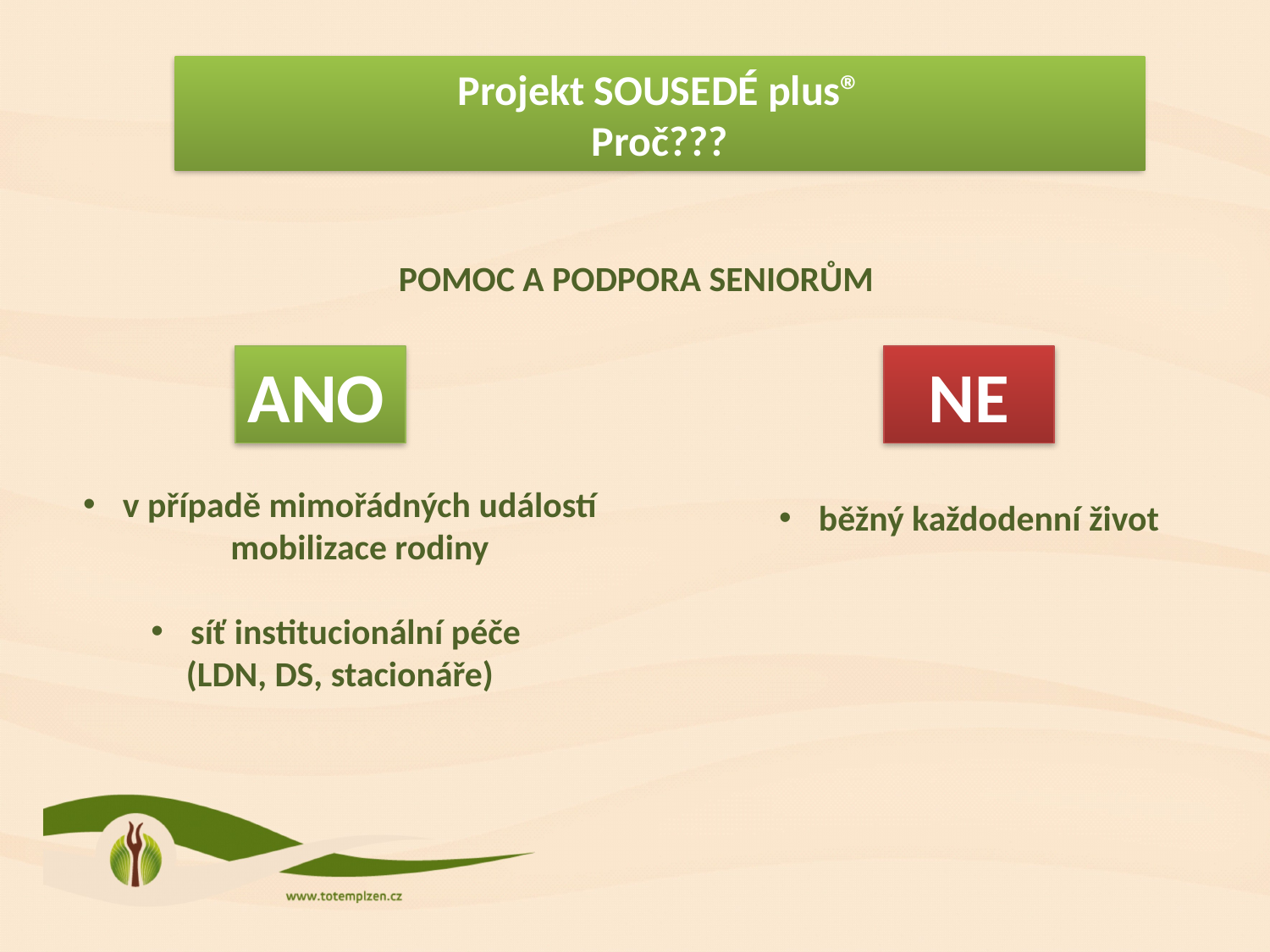

# Projekt SOUSEDÉ plus® Proč???
POMOC A PODPORA SENIORŮM
NE
ANO
v případě mimořádných událostí mobilizace rodiny

síť institucionální péče
(LDN, DS, stacionáře)
běžný každodenní život